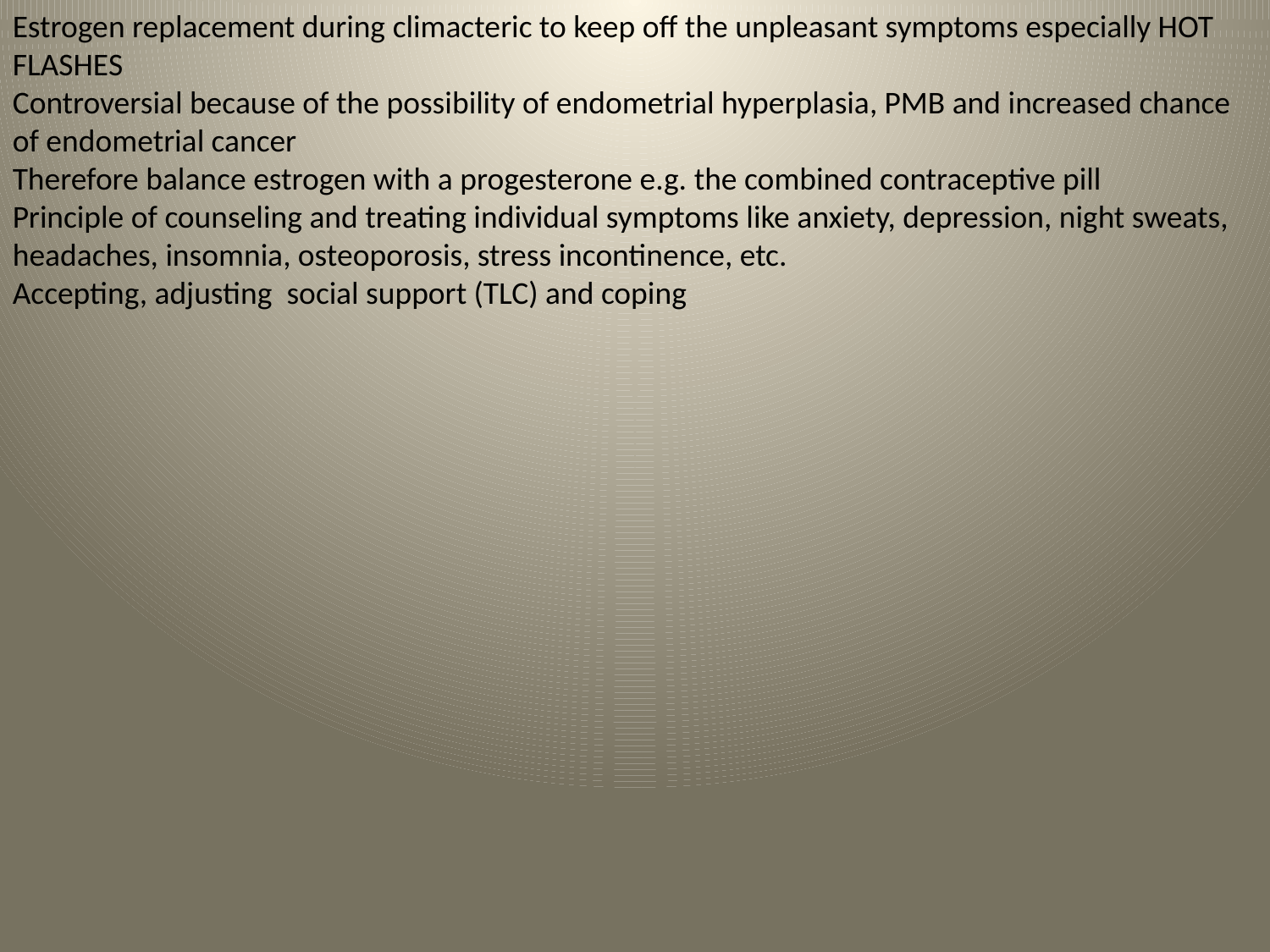

Estrogen replacement during climacteric to keep off the unpleasant symptoms especially HOT FLASHES
Controversial because of the possibility of endometrial hyperplasia, PMB and increased chance of endometrial cancer
Therefore balance estrogen with a progesterone e.g. the combined contraceptive pill
Principle of counseling and treating individual symptoms like anxiety, depression, night sweats, headaches, insomnia, osteoporosis, stress incontinence, etc.
Accepting, adjusting  social support (TLC) and coping